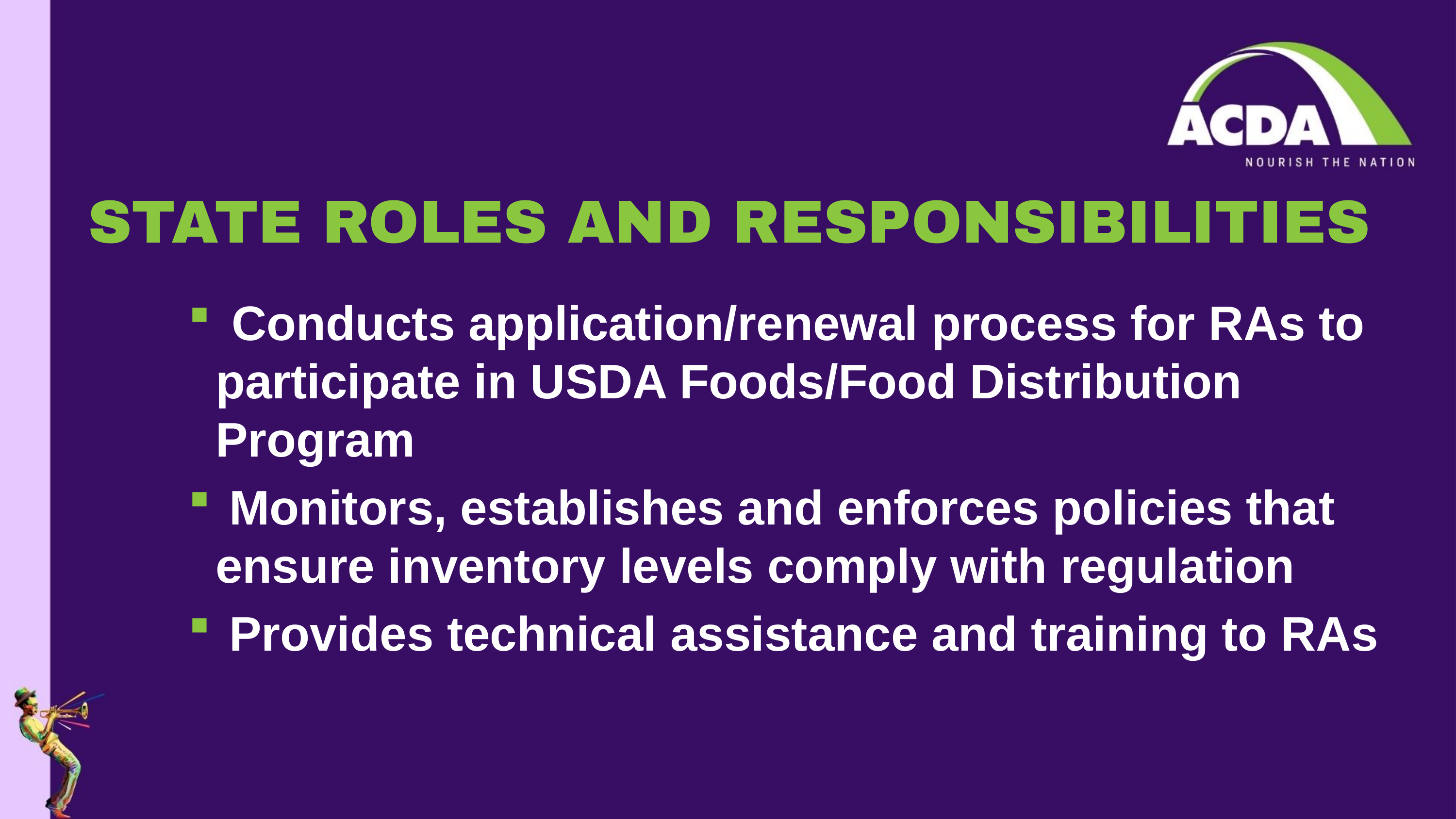

# STATE ROLES AND RESPONSIBILITIES
 Conducts application/renewal process for RAs to participate in USDA Foods/Food Distribution Program
 Monitors, establishes and enforces policies that ensure inventory levels comply with regulation
 Provides technical assistance and training to RAs